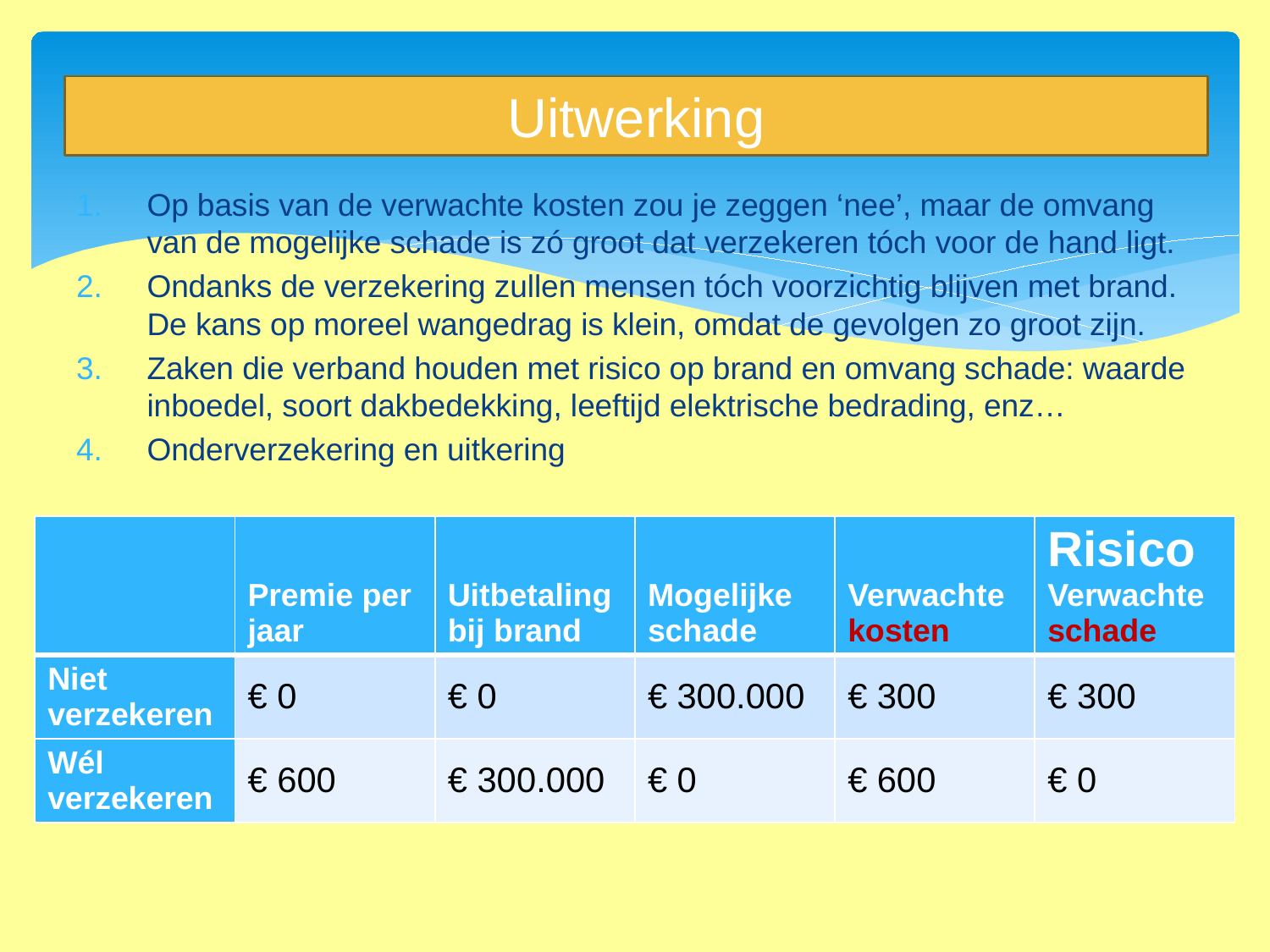

# Uitwerking
Op basis van de verwachte kosten zou je zeggen ‘nee’, maar de omvang van de mogelijke schade is zó groot dat verzekeren tóch voor de hand ligt.
Ondanks de verzekering zullen mensen tóch voorzichtig blijven met brand. De kans op moreel wangedrag is klein, omdat de gevolgen zo groot zijn.
Zaken die verband houden met risico op brand en omvang schade: waarde inboedel, soort dakbedekking, leeftijd elektrische bedrading, enz…
Onderverzekering en uitkering
|  | Premie per jaar | Uitbetaling bij brand | Mogelijke schade | Verwachte kosten | Risico Verwachte schade |
| --- | --- | --- | --- | --- | --- |
| Niet verzekeren | € 0 | € 0 | € 300.000 | € 300 | € 300 |
| Wél verzekeren | € 600 | € 300.000 | € 0 | € 600 | € 0 |